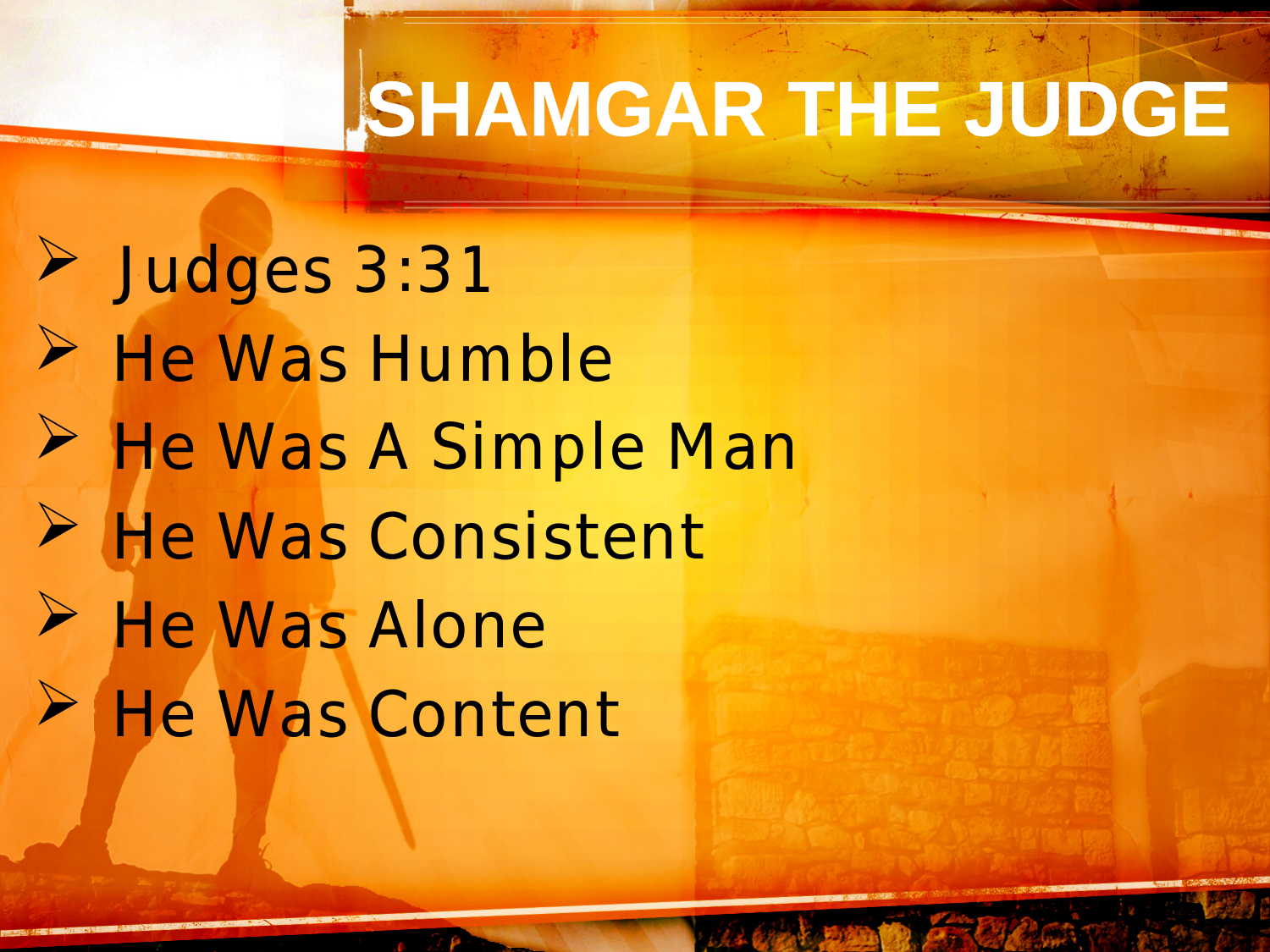

SHAMGAR THE JUDGE
Judges 3:31
He Was Humble
He Was A Simple Man
He Was Consistent
He Was Alone
He Was Content